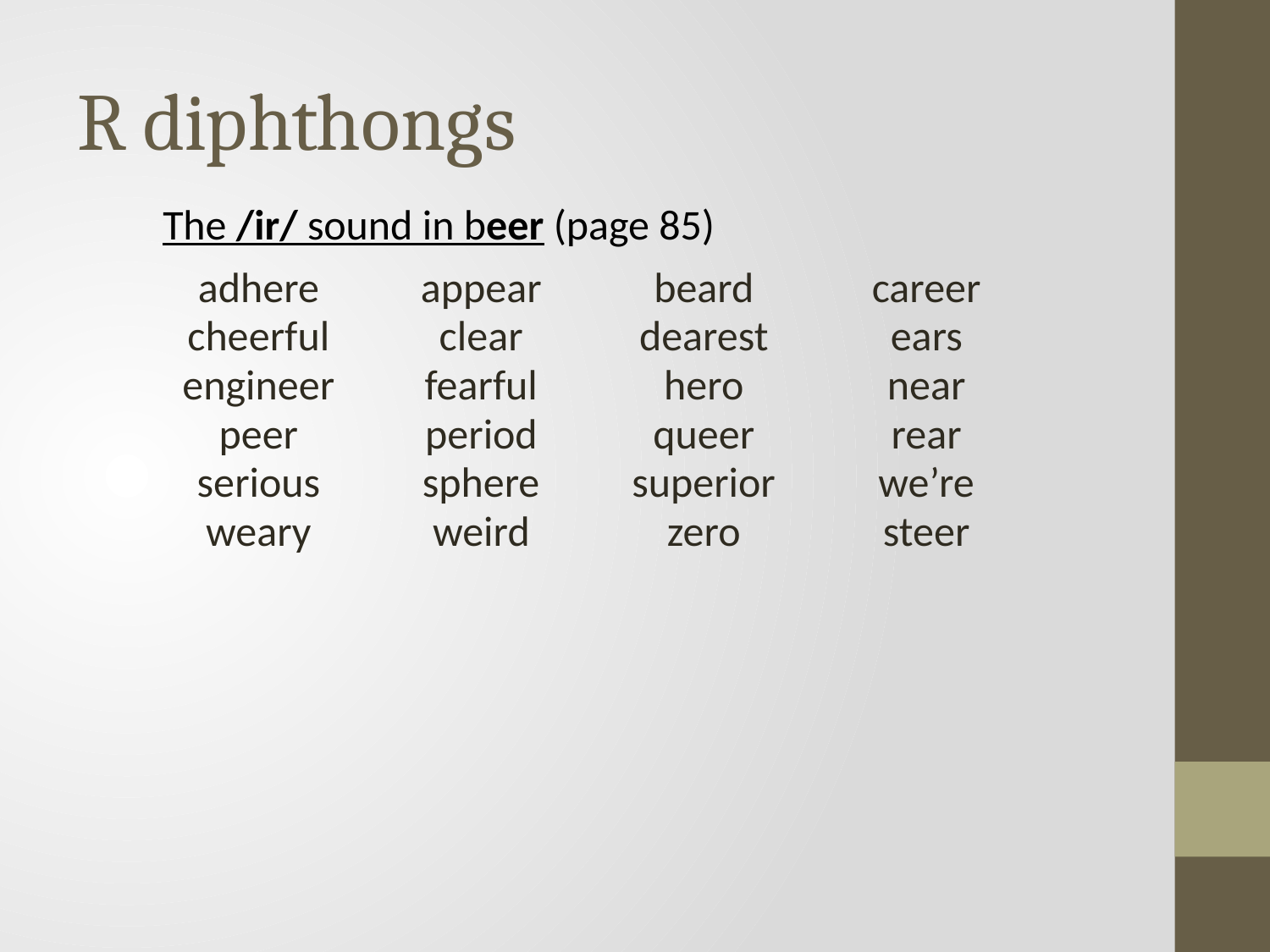

# R diphthongs
The /ir/ sound in beer (page 85)

| adhere | appear | beard | career |
| --- | --- | --- | --- |
| cheerful | clear | dearest | ears |
| engineer | fearful | hero | near |
| peer | period | queer | rear |
| serious | sphere | superior | we’re |
| weary | weird | zero | steer |